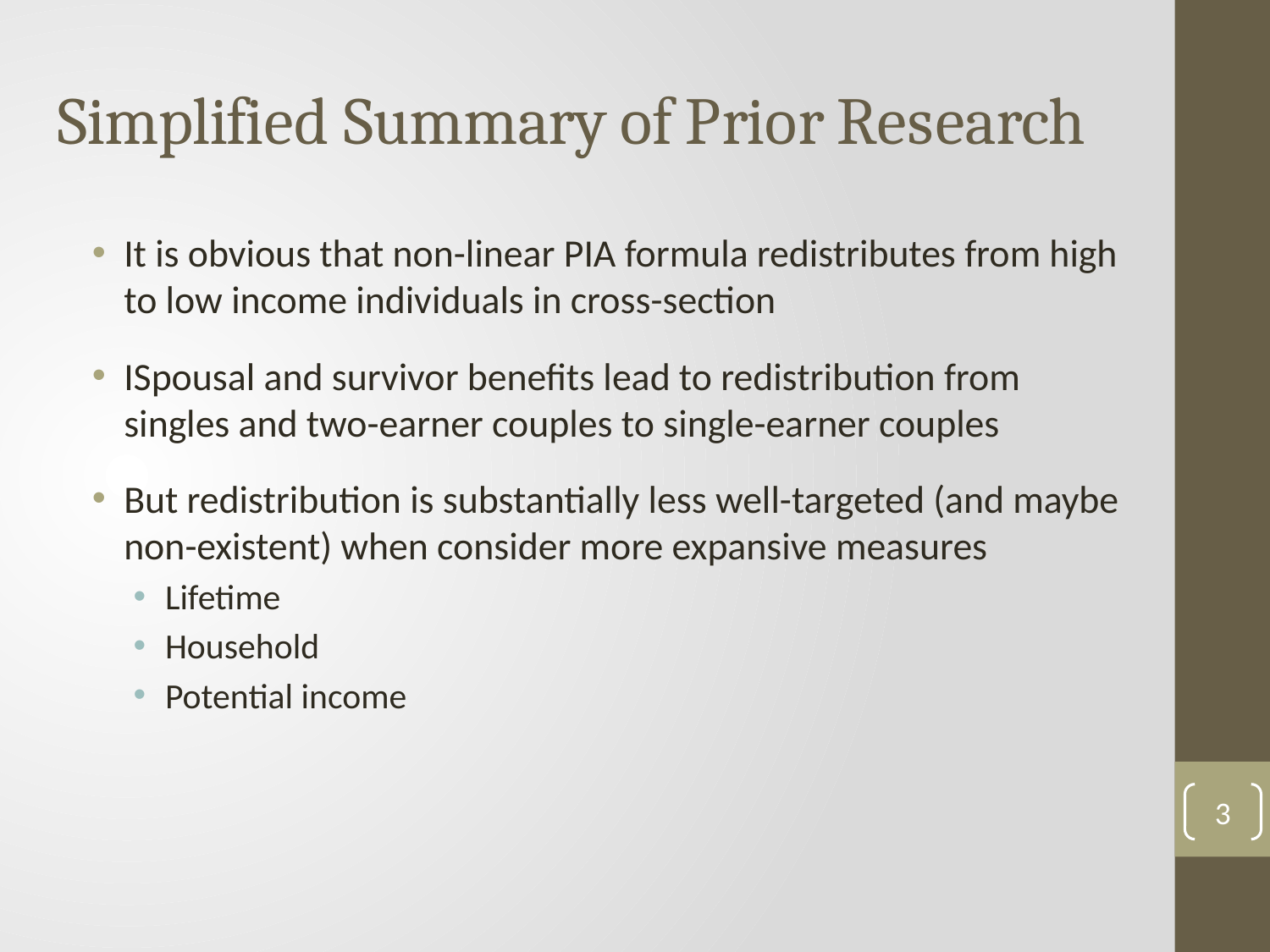

# Simplified Summary of Prior Research
It is obvious that non-linear PIA formula redistributes from high to low income individuals in cross-section

ISpousal and survivor benefits lead to redistribution from singles and two-earner couples to single-earner couples

But redistribution is substantially less well-targeted (and maybe non-existent) when consider more expansive measures
Lifetime
Household
Potential income
3